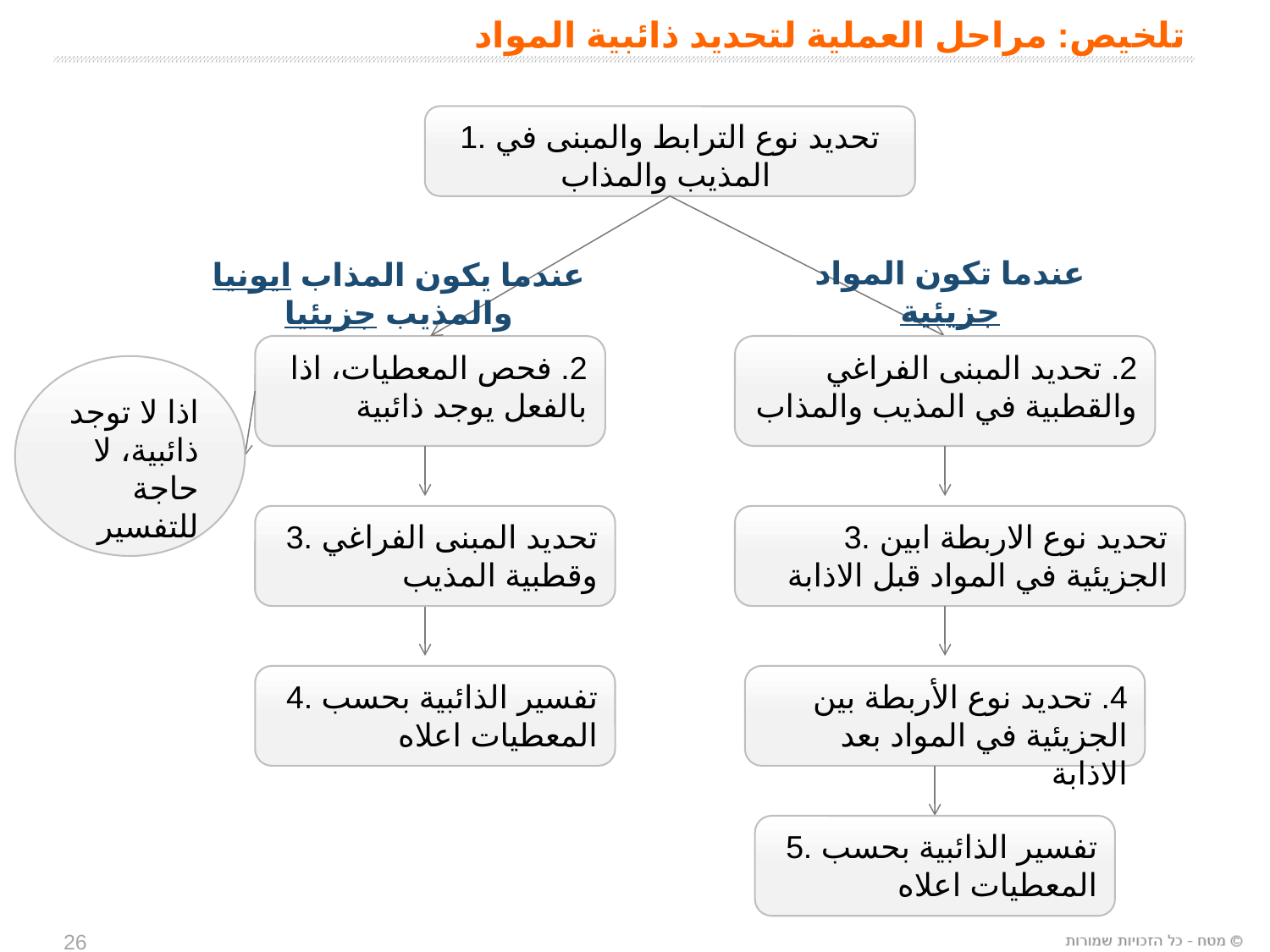

# تلخيص: مراحل العملية لتحديد ذائبية المواد

1. تحديد نوع الترابط والمبنى في المذيب والمذاب
عندما تكون المواد جزيئية
عندما يكون المذاب ايونيا والمذيب جزيئيا
2. فحص المعطيات، اذا بالفعل يوجد ذائبية
2. تحديد المبنى الفراغي والقطبية في المذيب والمذاب
اذا لا توجد ذائبية، لا حاجة للتفسير
3. تحديد المبنى الفراغي وقطبية المذيب

3. تحديد نوع الاربطة ابين الجزيئية في المواد قبل الاذابة
4. تفسير الذائبية بحسب المعطيات اعلاه
4. تحديد نوع الأربطة بين الجزيئية في المواد بعد الاذابة
5. تفسير الذائبية بحسب المعطيات اعلاه
26